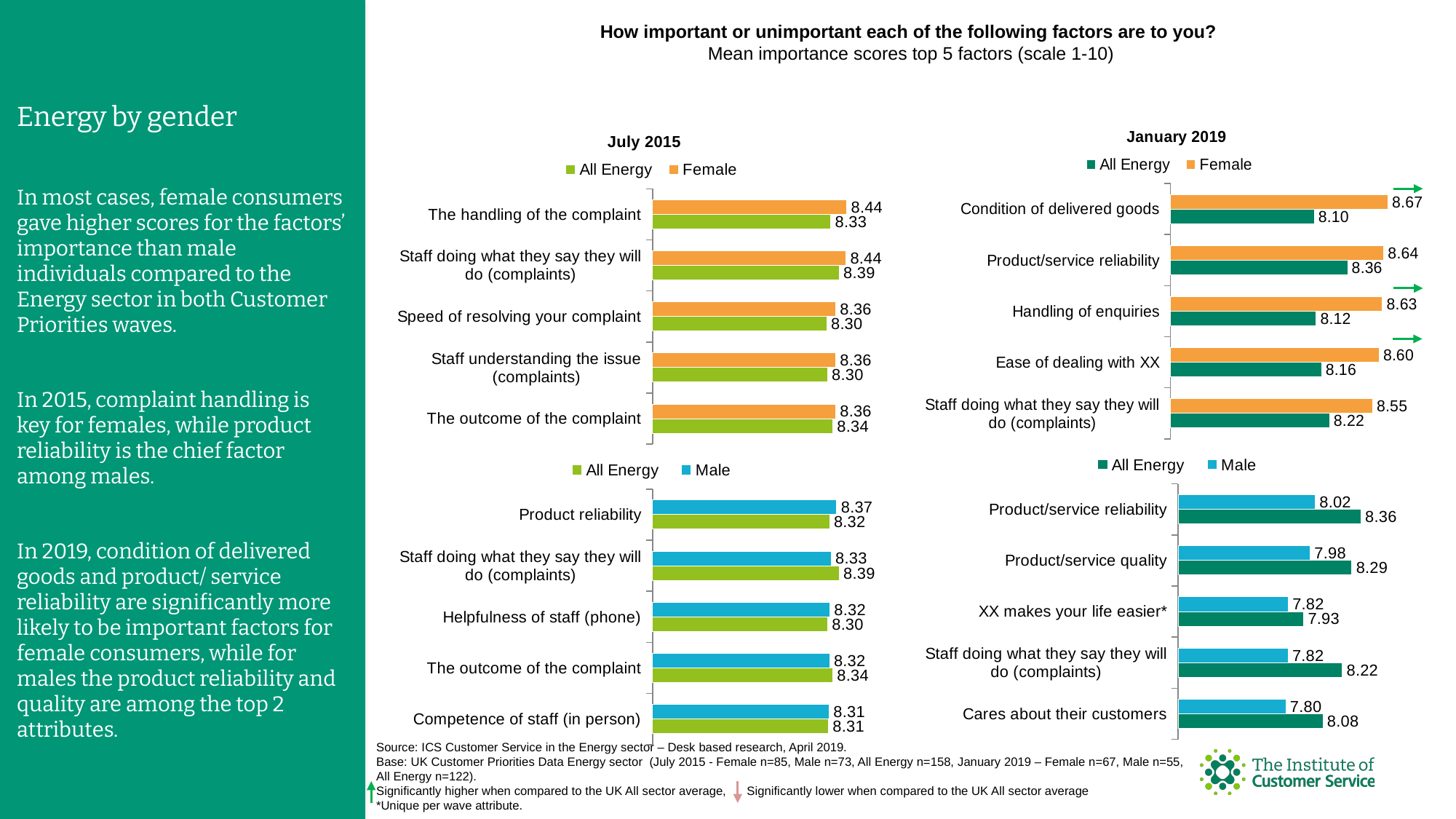

How important or unimportant each of the following factors are to you?
Mean importance scores top 5 factors (scale 1-10)

Energy by gender

In most cases, female consumers gave higher scores for the factors’ importance than male individuals compared to the Energy sector in both Customer Priorities waves.

In 2015, complaint handling is key for females, while product reliability is the chief factor among males.

In 2019, condition of delivered goods and product/ service reliability are significantly more likely to be important factors for female consumers, while for males the product reliability and quality are among the top 2 attributes.

### Chart: January 2019

| Category | Female | All Energy |
|---|---|---|
| Condition of delivered goods | 8.666666666666664 | 8.102941176470585 |
| Product/service reliability | 8.63636363636364 | 8.358333333333333 |
| Handling of enquiries | 8.624999999999998 | 8.117647058823534 |
| Ease of dealing with XX | 8.599999999999998 | 8.158333333333333 |
| Staff doing what they say they will do (complaints) | 8.55 | 8.220183486238534 |

### Chart: July 2015

| Category | Female | All Energy |
|---|---|---|
| The handling of the complaint | 8.444444444444446 | 8.325757575757578 |
| Staff doing what they say they will do (complaints) | 8.438356164383562 | 8.388059701492535 |
| Speed of resolving your complaint | 8.361111111111114 | 8.295454545454547 |
| Staff understanding the issue (complaints) | 8.361111111111112 | 8.300751879699247 |
| The outcome of the complaint | 8.361111111111112 | 8.340909090909095 |

### Chart

| Category | Male | All Energy |
|---|---|---|
| Product/service reliability | 8.01851851851852 | 8.358333333333333 |
| Product/service quality | 7.98148148148148 | 8.29166666666666 |
| XX makes your life easier* | 7.81818181818182 | 7.933333333333332 |
| Staff doing what they say they will do (complaints) | 7.816326530612245 | 8.220183486238534 |
| Cares about their customers | 7.8 | 8.07563025210084 |

### Chart

| Category | Male | All Energy |
|---|---|---|
| Product reliability | 8.36923076923077 | 8.317241379310348 |
| Staff doing what they say they will do (complaints) | 8.327868852459016 | 8.388059701492535 |
| Helpfulness of staff (phone) | 8.318840579710146 | 8.301369863013697 |
| The outcome of the complaint | 8.316666666666666 | 8.340909090909095 |
| Competence of staff (in person) | 8.313432835820892 | 8.307692307692307 |
Source: ICS Customer Service in the Energy sector – Desk based research, April 2019.
Base: UK Customer Priorities Data Energy sector  (July 2015 - Female n=85, Male n=73, All Energy n=158, January 2019 – Female n=67, Male n=55, All Energy n=122).
Significantly higher when compared to the UK All sector average,      Significantly lower when compared to the UK All sector average
*Unique per wave attribute.